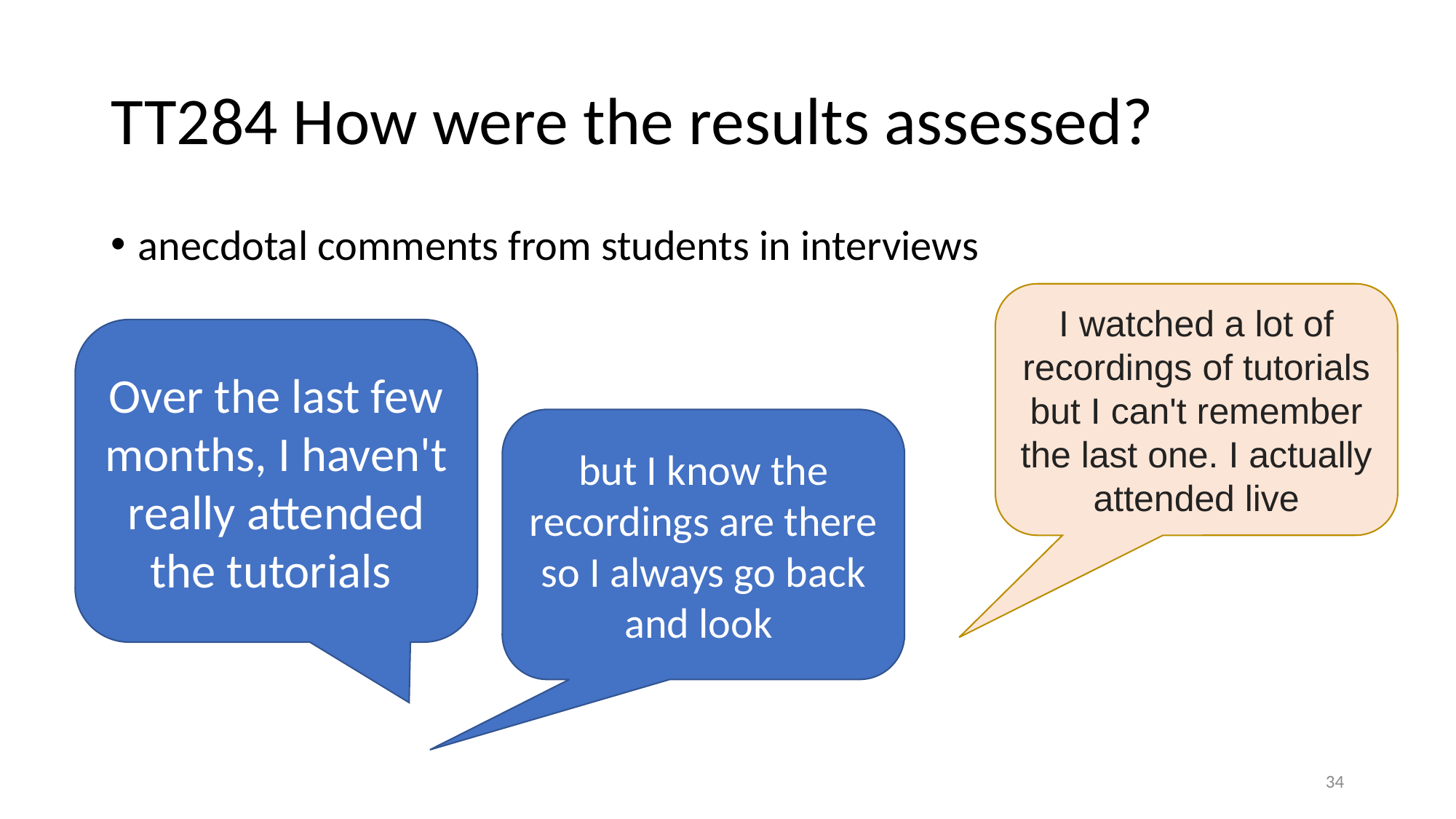

# TT284 How were the results assessed?
anecdotal comments from students in interviews
I watched a lot of recordings of tutorials but I can't remember the last one. I actually attended live
Over the last few months, I haven't really attended the tutorials
but I know the recordings are there so I always go back and look
34